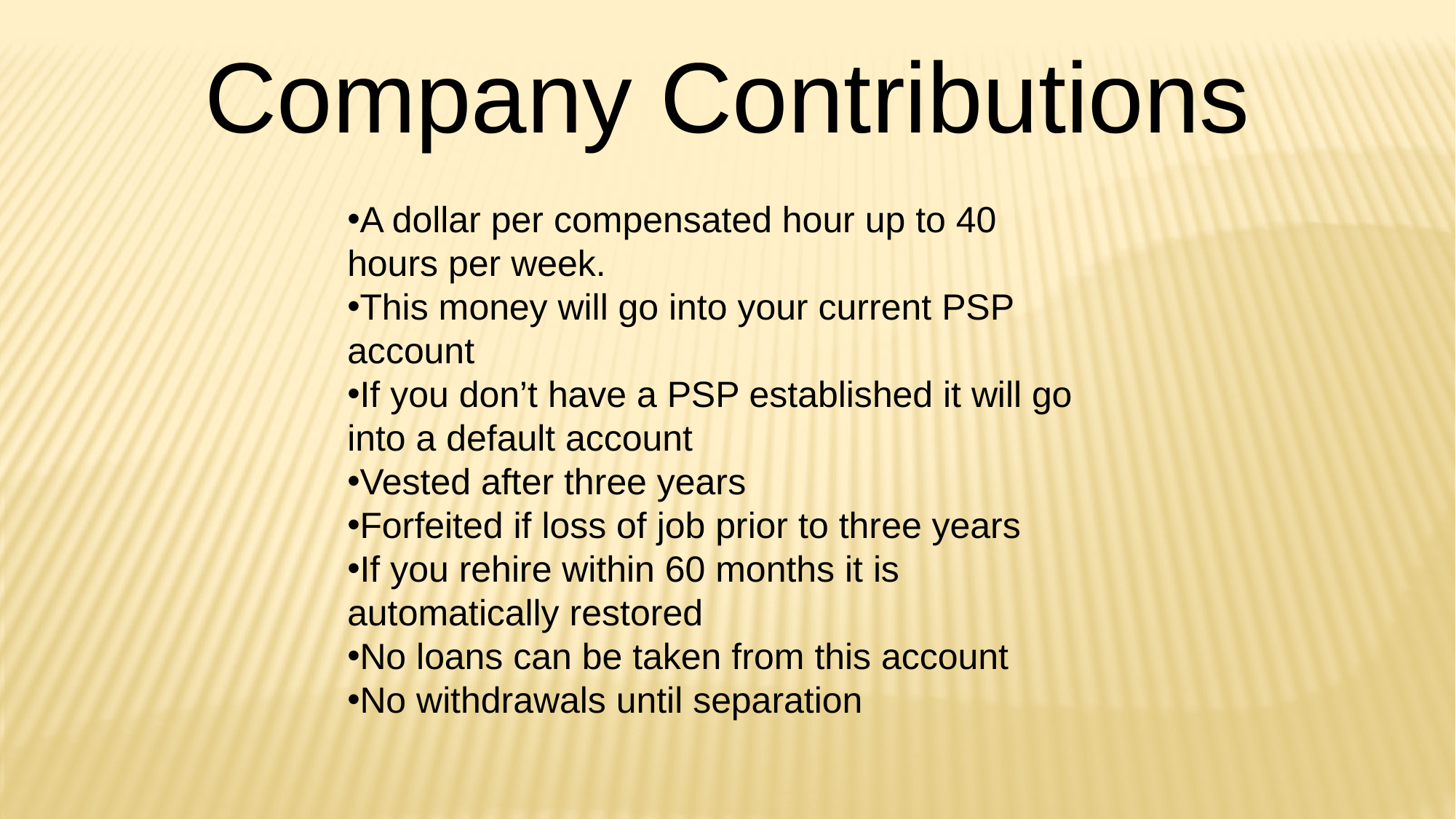

Company Contributions
A dollar per compensated hour up to 40 hours per week.
This money will go into your current PSP account
If you don’t have a PSP established it will go into a default account
Vested after three years
Forfeited if loss of job prior to three years
If you rehire within 60 months it is automatically restored
No loans can be taken from this account
No withdrawals until separation